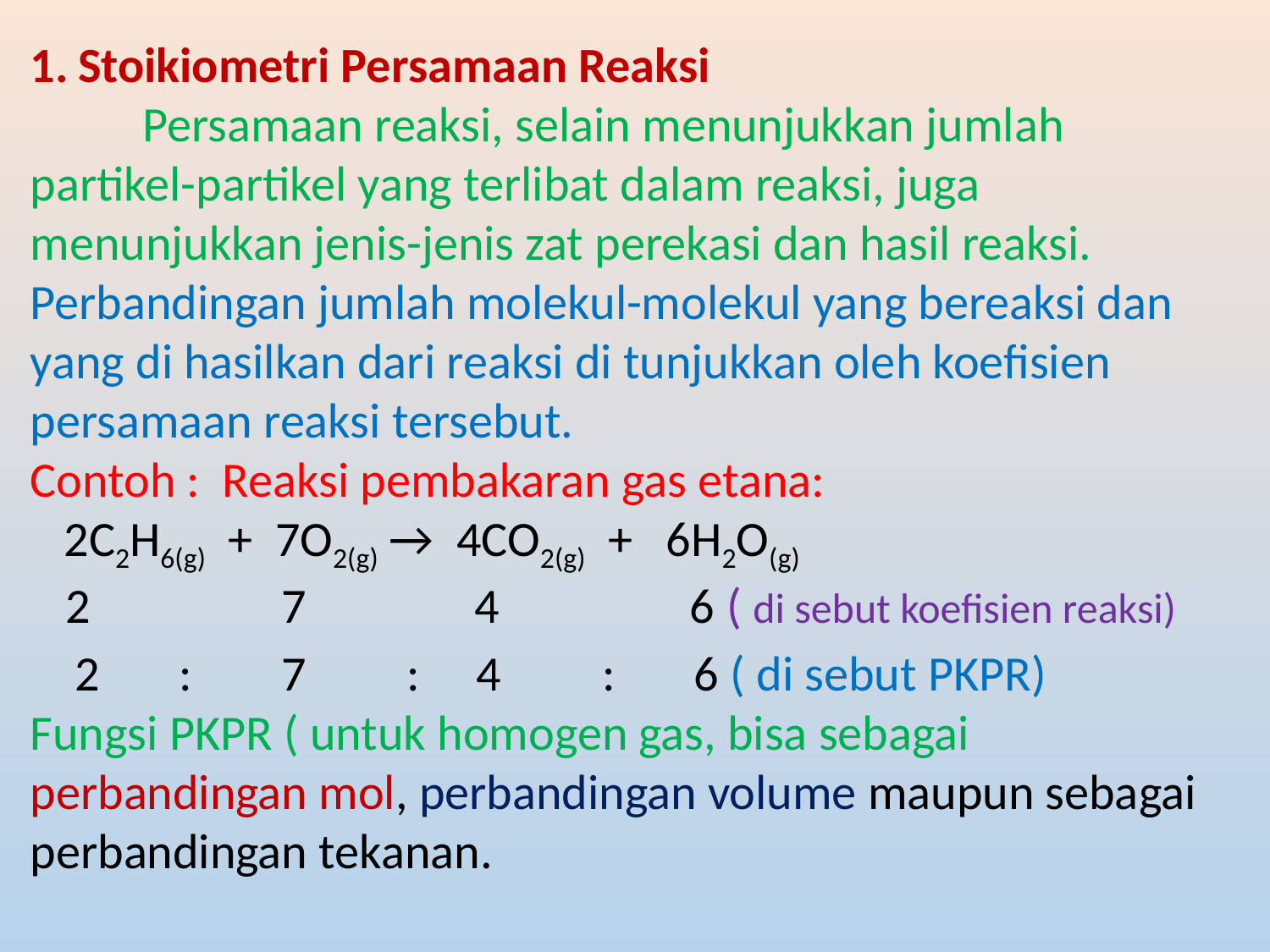

Stoikiometri Persamaan Reaksi
          Persamaan reaksi, selain menunjukkan jumlah partikel-partikel yang terlibat dalam reaksi, juga menunjukkan jenis-jenis zat perekasi dan hasil reaksi.
Perbandingan jumlah molekul-molekul yang bereaksi dan yang di hasilkan dari reaksi di tunjukkan oleh koefisien persamaan reaksi tersebut.
Contoh :  Reaksi pembakaran gas etana:
   2C2H6(g)  +  7O2(g) →  4CO2(g)  +   6H2O(g)
    2                 7               4                 6 ( di sebut koefisien reaksi)
    2       :        7         :     4         :       6 ( di sebut PKPR)
Fungsi PKPR ( untuk homogen gas, bisa sebagai perbandingan mol, perbandingan volume maupun sebagai perbandingan tekanan.